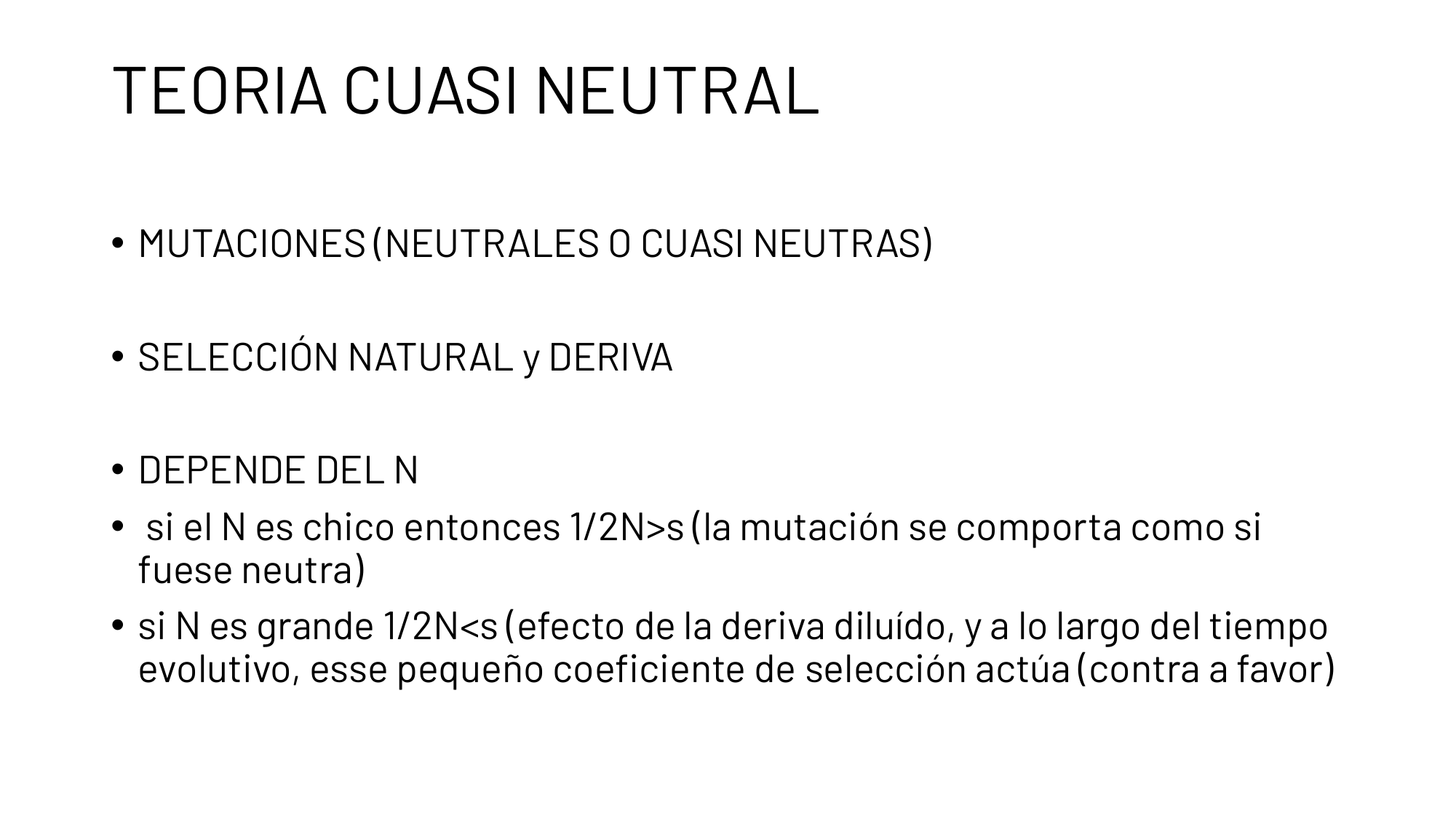

# TEORIA CUASI NEUTRAL
MUTACIONES (NEUTRALES O CUASI NEUTRAS)

SELECCIÓN NATURAL y DERIVA

DEPENDE DEL N
 si el N es chico entonces 1/2N>s (la mutación se comporta como si fuese neutra)
si N es grande 1/2N<s (efecto de la deriva diluído, y a lo largo del tiempo evolutivo, esse pequeño coeficiente de selección actúa (contra a favor)